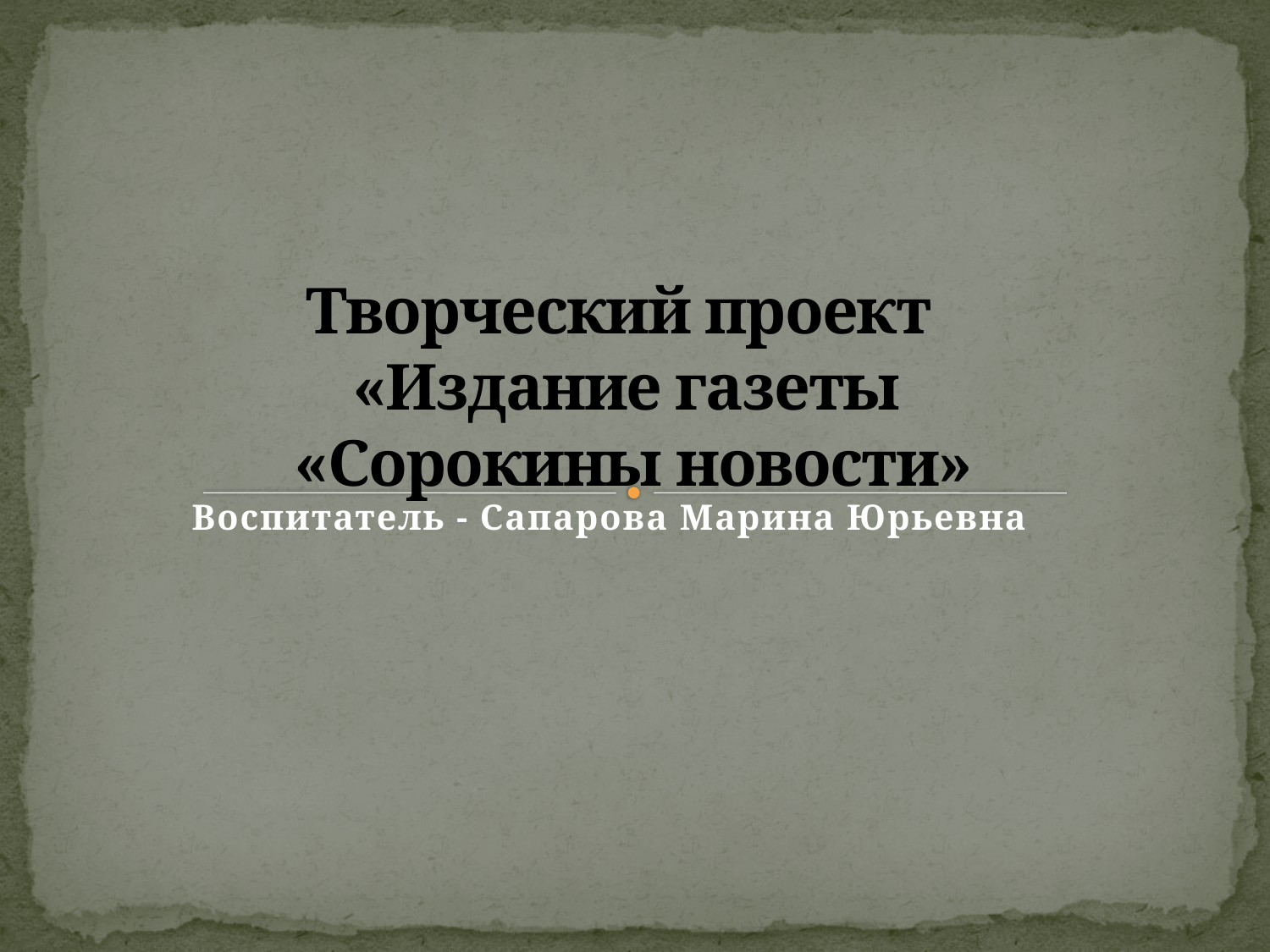

# Творческий проект «Издание газеты «Сорокины новости»

Воспитатель - Сапарова Марина Юрьевна